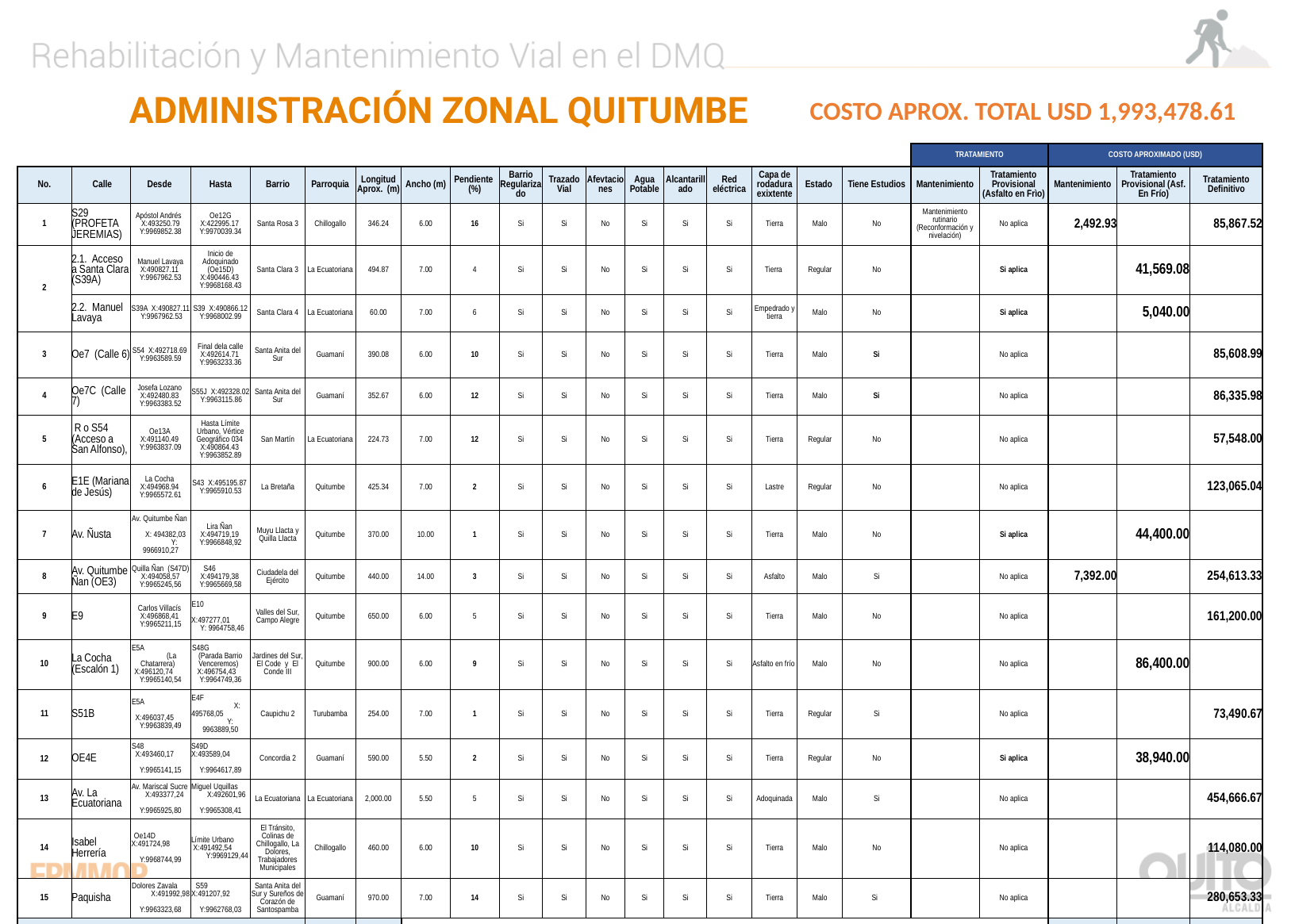

ADMINISTRACIÓN ZONAL QUITUMBE
COSTO APROX. TOTAL USD 1,993,478.61
|  |  |  |  |  |  |  |  |  |  |  |  |  |  |  |  |  |  | TRATAMIENTO |  | COSTO APROXIMADO (USD) |  |  |
| --- | --- | --- | --- | --- | --- | --- | --- | --- | --- | --- | --- | --- | --- | --- | --- | --- | --- | --- | --- | --- | --- | --- |
| No. | Calle | Desde | Hasta | Barrio | Parroquia | Longitud Aprox. (m) | Ancho (m) | Pendiente (%) | Barrio Regularizado | Trazado Vial | Afevtaciones | Agua Potable | Alcantarillado | Red eléctrica | Capa de rodadura exixtente | Estado | Tiene Estudios | Mantenimiento | Tratamiento Provisional (Asfalto en Frìo) | Mantenimiento | Tratamiento Provisional (Asf. En Frío) | Tratamiento Definitivo |
| 1 | S29 (PROFETA JEREMIAS) | Apóstol Andrés X:493250.79 Y:9969852.38 | Oe12G X:422995.17 Y:9970039.34 | Santa Rosa 3 | Chillogallo | 346.24 | 6.00 | 16 | Si | Si | No | Si | Si | Si | Tierra | Malo | No | Mantenimiento rutinario (Reconformación y nivelación) | No aplica | 2,492.93 |  | 85,867.52 |
| 2 | 2.1. Acceso a Santa Clara (S39A) | Manuel Lavaya X:490827.11 Y:9967962.53 | Inicio de Adoquinado (Oe15D) X:490446.43 Y:9968168.43 | Santa Clara 3 | La Ecuatoriana | 494.87 | 7.00 | 4 | Si | Si | No | Si | Si | Si | Tierra | Regular | No |  | Si aplica |  | 41,569.08 |  |
|  | 2.2. Manuel Lavaya | S39A X:490827.11 Y:9967962.53 | S39 X:490866.12 Y:9968002.99 | Santa Clara 4 | La Ecuatoriana | 60.00 | 7.00 | 6 | Si | Si | No | Si | Si | Si | Empedrado y tierra | Malo | No |  | Si aplica |  | 5,040.00 |  |
| 3 | Oe7 (Calle 6) | S54 X:492718.69 Y:9963589.59 | Final dela calle X:492614.71 Y:9963233.36 | Santa Anita del Sur | Guamaní | 390.08 | 6.00 | 10 | Si | Si | No | Si | Si | Si | Tierra | Malo | Si |  | No aplica |  |  | 85,608.99 |
| 4 | Oe7C (Calle 7) | Josefa Lozano X:492480.83 Y:9963383.52 | S55J X:492328.02 Y:9963115.86 | Santa Anita del Sur | Guamaní | 352.67 | 6.00 | 12 | Si | Si | No | Si | Si | Si | Tierra | Malo | Si |  | No aplica |  |  | 86,335.98 |
| 5 | R o S54 (Acceso a San Alfonso), | Oe13A X:491140.49 Y:9963837.09 | Hasta Límite Urbano, Vértice Geográfico 034 X:490864.43 Y:9963852.89 | San Martín | La Ecuatoriana | 224.73 | 7.00 | 12 | Si | Si | No | Si | Si | Si | Tierra | Regular | No |  | No aplica |  |  | 57,548.00 |
| 6 | E1E (Mariana de Jesús) | La Cocha X:494968.94 Y:9965572.61 | S43 X:495195.87 Y:9965910.53 | La Bretaña | Quitumbe | 425.34 | 7.00 | 2 | Si | Si | No | Si | Si | Si | Lastre | Regular | No |  | No aplica |  |  | 123,065.04 |
| 7 | Av. Ñusta | Av. Quitumbe Ñan X: 494382,03 Y: 9966910,27 | Lira Ñan X:494719,19 Y:9966848,92 | Muyu Llacta y Quilla Llacta | Quitumbe | 370.00 | 10.00 | 1 | Si | Si | No | Si | Si | Si | Tierra | Malo | No |  | Si aplica |  | 44,400.00 |  |
| 8 | Av. Quitumbe Ñan (OE3) | Quilla Ñan (S47D) X:494058,57 Y:9965245,56 | S46 X:494179,38 Y:9965669,58 | Ciudadela del Ejército | Quitumbe | 440.00 | 14.00 | 3 | Si | Si | No | Si | Si | Si | Asfalto | Malo | Si |  | No aplica | 7,392.00 |  | 254,613.33 |
| 9 | E9 | Carlos Villacís X:496868,41 Y:9965211,15 | E10 X:497277,01 Y: 9964758,46 | Valles del Sur, Campo Alegre | Quitumbe | 650.00 | 6.00 | 5 | Si | Si | No | Si | Si | Si | Tierra | Malo | No |  | No aplica |  |  | 161,200.00 |
| 10 | La Cocha (Escalón 1) | E5A (La Chatarrera) X:496120,74 Y:9965140,54 | S48G (Parada Barrio Venceremos) X:496754,43 Y:9964749,36 | Jardines del Sur, El Code y El Conde III | Quitumbe | 900.00 | 6.00 | 9 | Si | Si | No | Si | Si | Si | Asfalto en frío | Malo | No |  | No aplica |  | 86,400.00 |  |
| 11 | S51B | E5A X:496037,45 Y:9963839,49 | E4F X: 495768,05 Y: 9963889,50 | Caupichu 2 | Turubamba | 254.00 | 7.00 | 1 | Si | Si | No | Si | Si | Si | Tierra | Regular | Si |  | No aplica |  |  | 73,490.67 |
| 12 | OE4E | S48 X:493460,17 Y:9965141,15 | S49D X:493589,04 Y:9964617,89 | Concordia 2 | Guamaní | 590.00 | 5.50 | 2 | Si | Si | No | Si | Si | Si | Tierra | Regular | No |  | Si aplica |  | 38,940.00 |  |
| 13 | Av. La Ecuatoriana | Av. Mariscal Sucre X:493377,24 Y:9965925,80 | Miguel Uquillas X:492601,96 Y:9965308,41 | La Ecuatoriana | La Ecuatoriana | 2,000.00 | 5.50 | 5 | Si | Si | No | Si | Si | Si | Adoquinada | Malo | Si |  | No aplica |  |  | 454,666.67 |
| 14 | Isabel Herrería | Oe14D X:491724,98 Y:9968744,99 | Límite Urbano X:491492,54 Y:9969129,44 | El Tránsito, Colinas de Chillogallo, La Dolores, Trabajadores Municipales | Chillogallo | 460.00 | 6.00 | 10 | Si | Si | No | Si | Si | Si | Tierra | Malo | No |  | No aplica |  |  | 114,080.00 |
| 15 | Paquisha | Dolores Zavala X:491992,98 Y:9963323,68 | S59 X:491207,92 Y:9962768,03 | Santa Anita del Sur y Sureños de Corazón de Santospamba | Guamaní | 970.00 | 7.00 | 14 | Si | Si | No | Si | Si | Si | Tierra | Malo | Si |  | No aplica |  |  | 280,653.33 |
| LONGITUD TOTAL (m) |  |  |  |  |  | 8,927.93 |  |  |  |  |  |  |  |  |  |  |  |  |  | 9,884.93 | 216,349.08 | 1,777,129.53 |